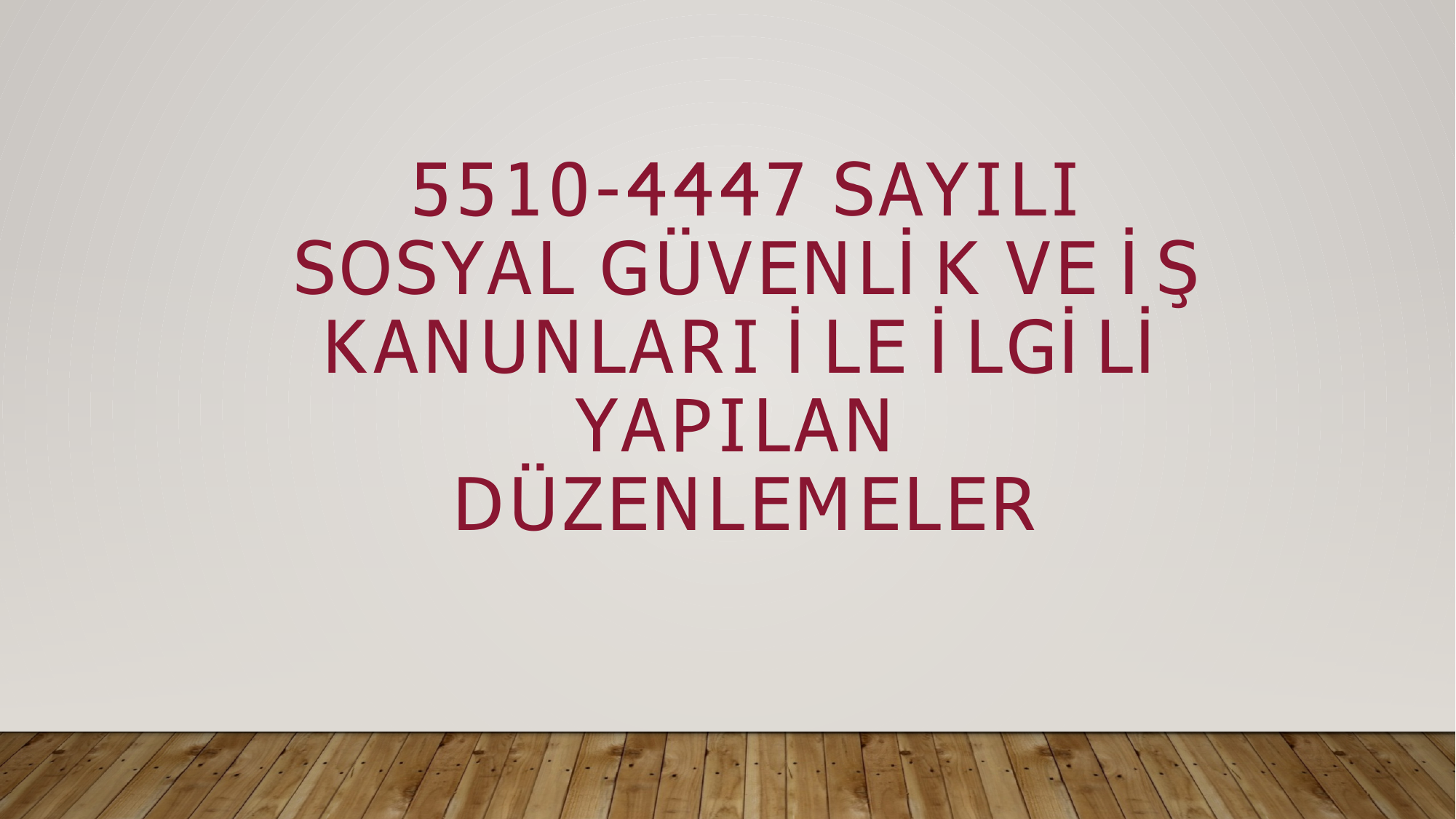

# 5510-4447 sayılı Sosyal güvenlik ve iş kanunları ile ilgili Yapılan Düzenlemeler